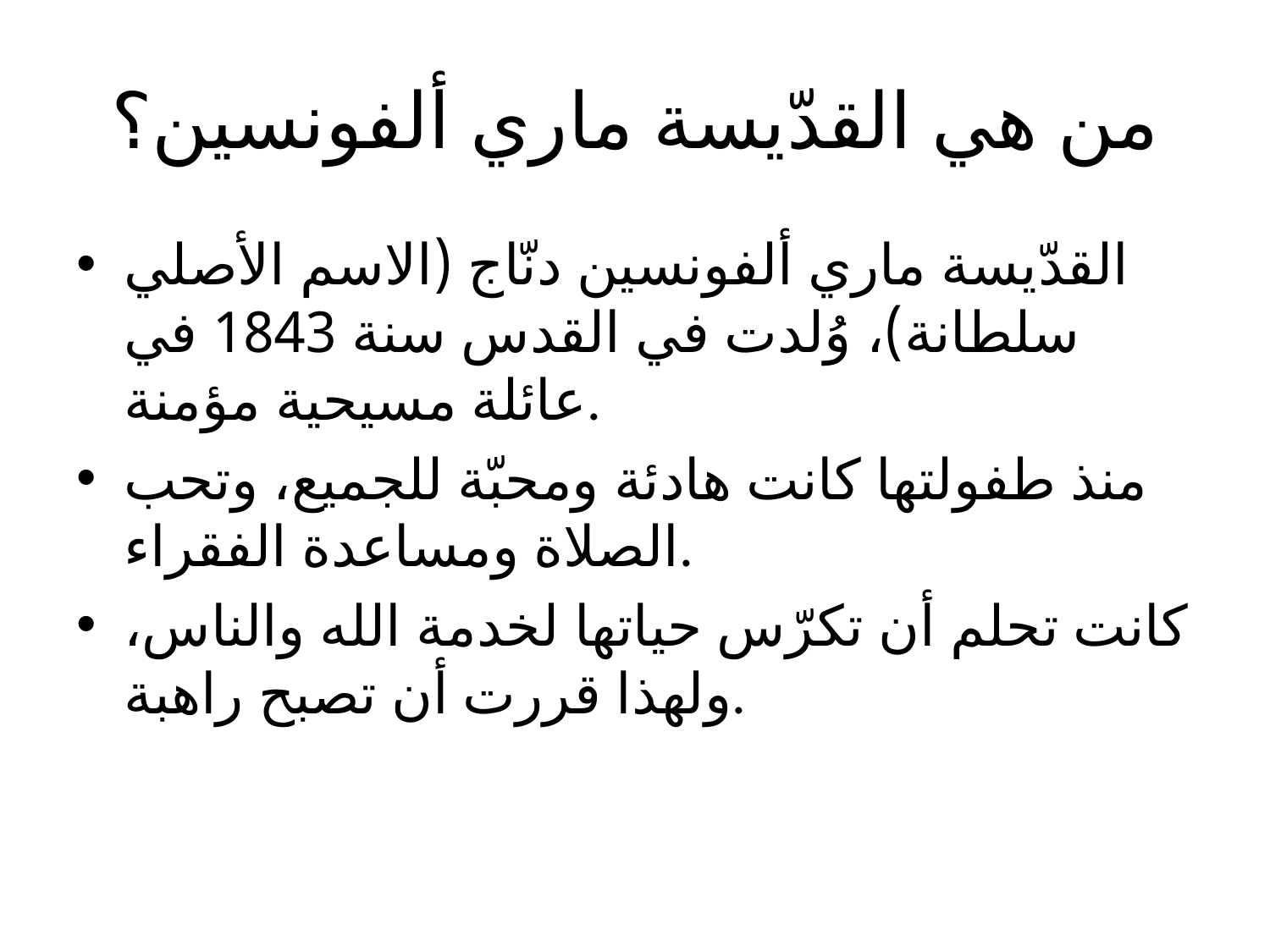

# من هي القدّيسة ماري ألفونسين؟
القدّيسة ماري ألفونسين دنّاج (الاسم الأصلي سلطانة)، وُلدت في القدس سنة 1843 في عائلة مسيحية مؤمنة.
منذ طفولتها كانت هادئة ومحبّة للجميع، وتحب الصلاة ومساعدة الفقراء.
كانت تحلم أن تكرّس حياتها لخدمة الله والناس، ولهذا قررت أن تصبح راهبة.